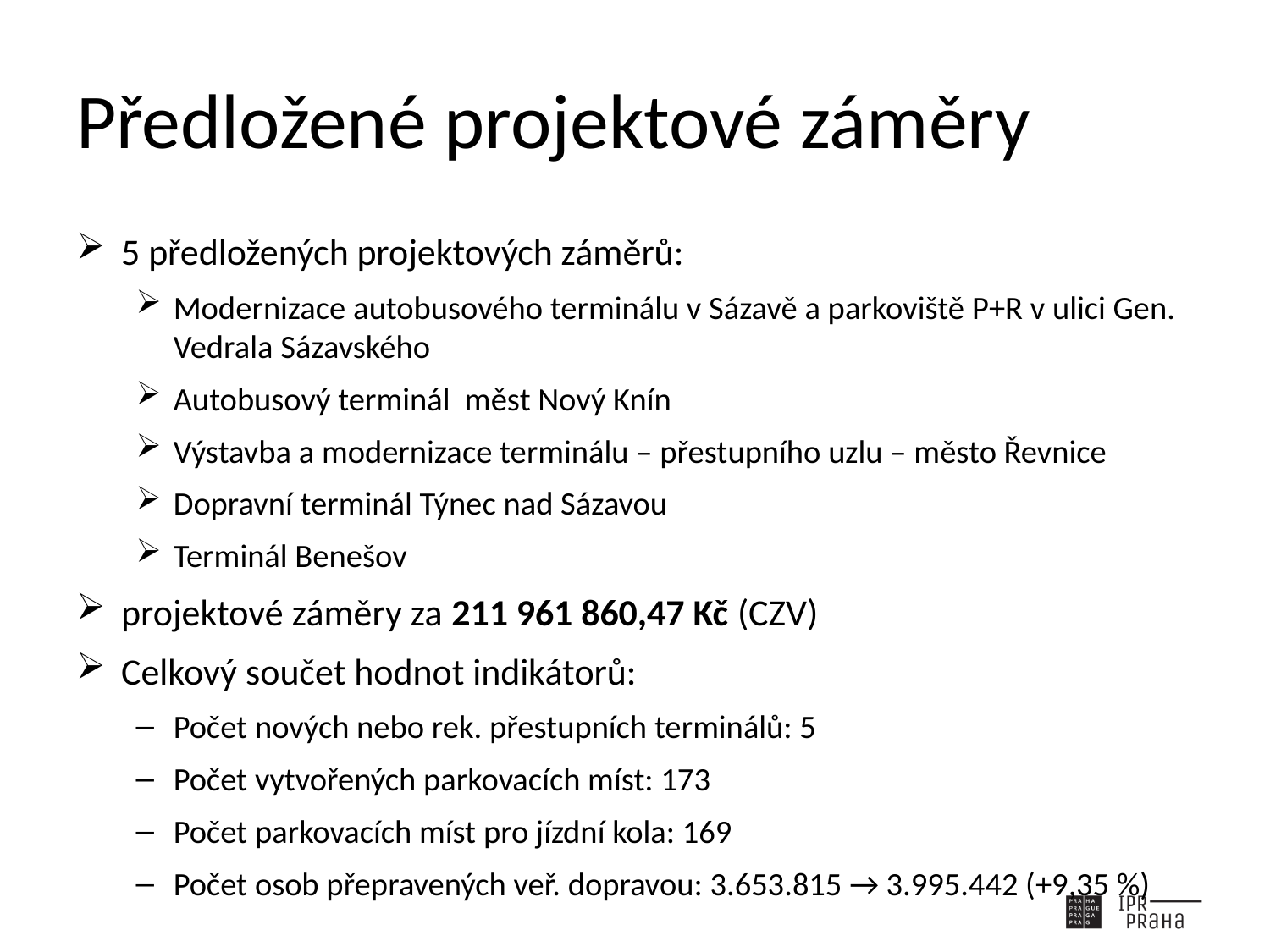

# Předložené projektové záměry
5 předložených projektových záměrů:
Modernizace autobusového terminálu v Sázavě a parkoviště P+R v ulici Gen. Vedrala Sázavského
Autobusový terminál  měst Nový Knín
Výstavba a modernizace terminálu – přestupního uzlu – město Řevnice
Dopravní terminál Týnec nad Sázavou
Terminál Benešov
projektové záměry za 211 961 860,47 Kč (CZV)
Celkový součet hodnot indikátorů:
Počet nových nebo rek. přestupních terminálů: 5
Počet vytvořených parkovacích míst: 173
Počet parkovacích míst pro jízdní kola: 169
Počet osob přepravených veř. dopravou: 3.653.815 → 3.995.442 (+9,35 %)